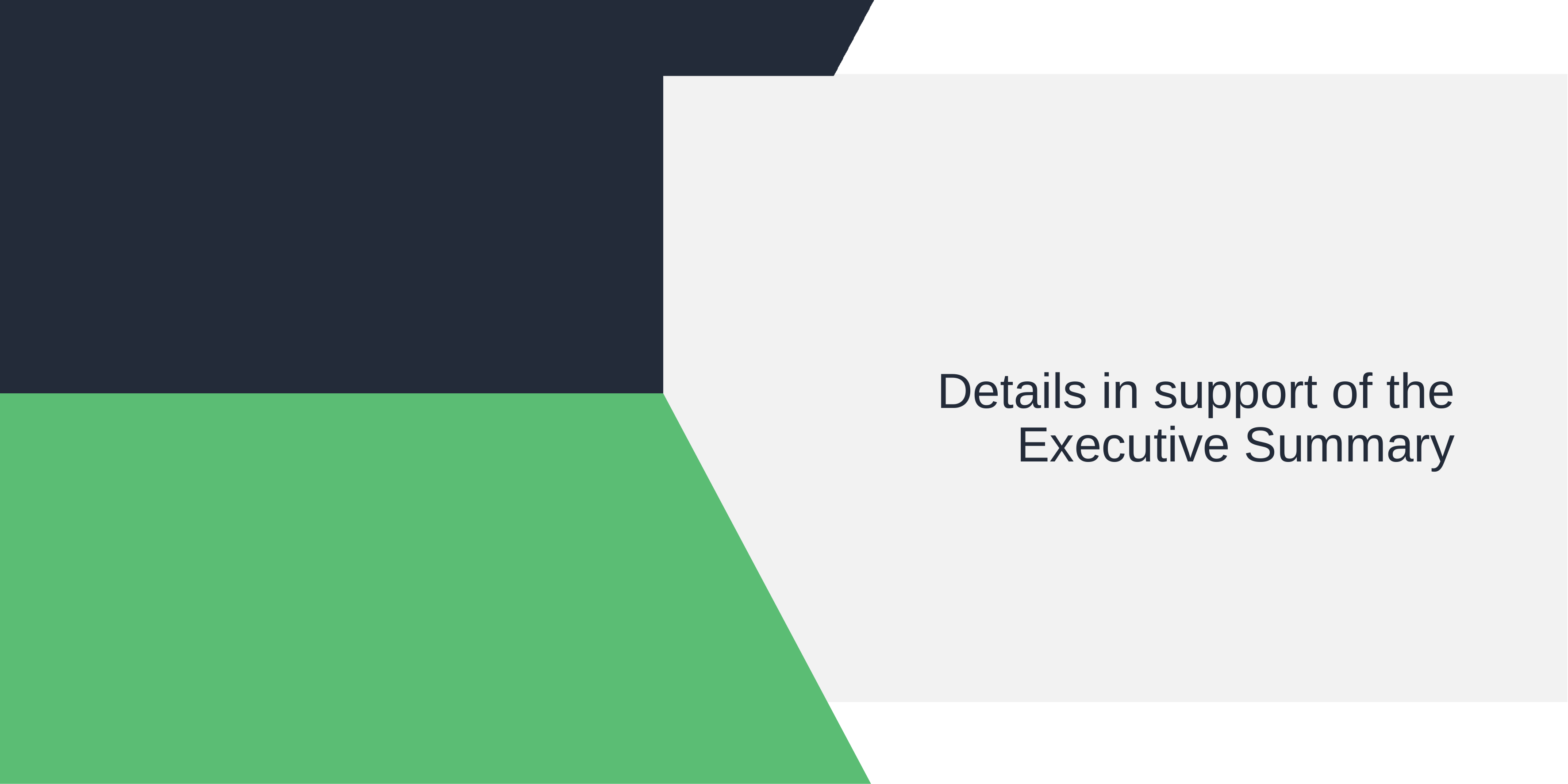

# Details in support of the Executive Summary